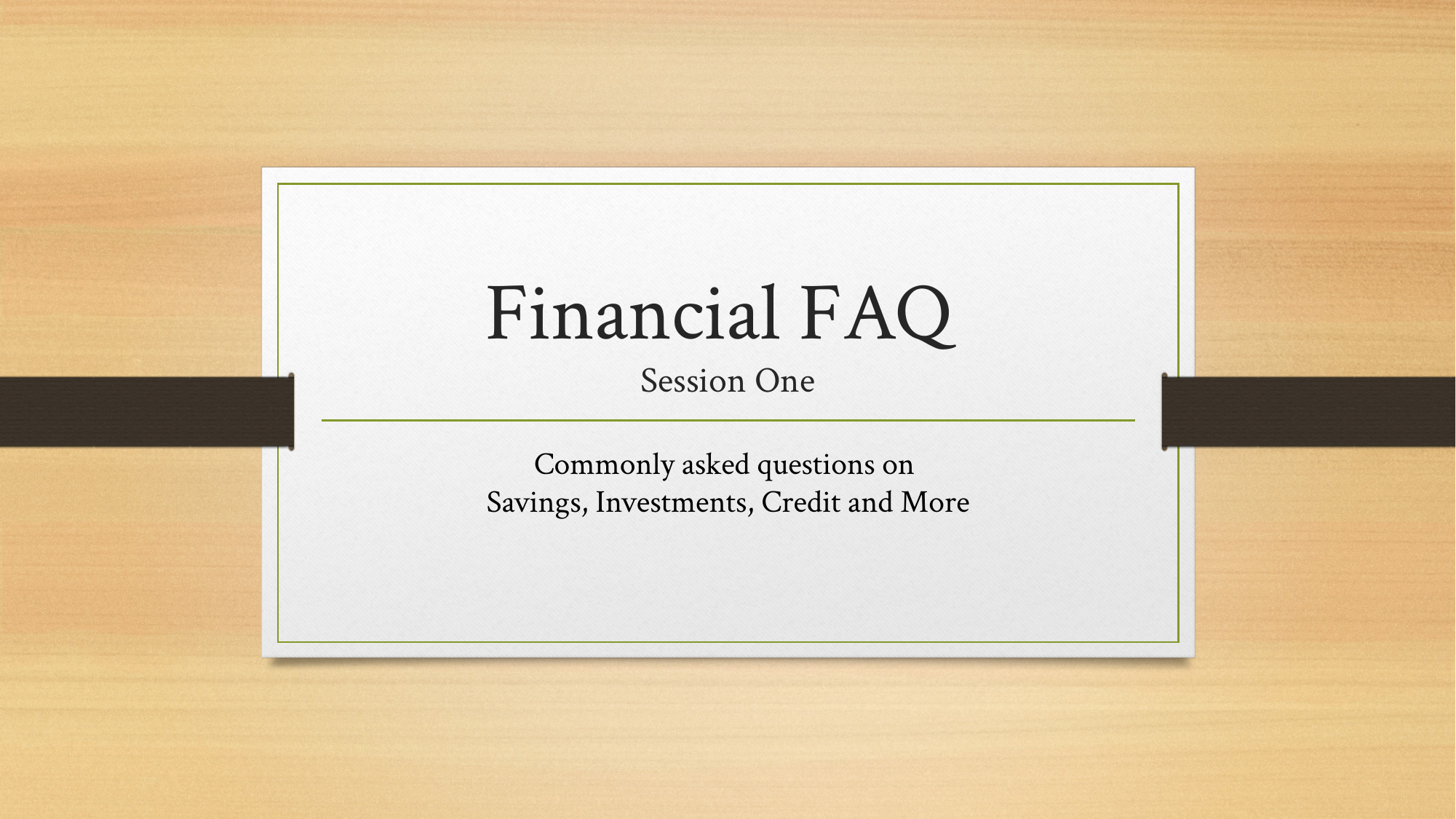

# Financial FAQ Session One
Commonly asked questions on
Savings, Investments, Credit and More